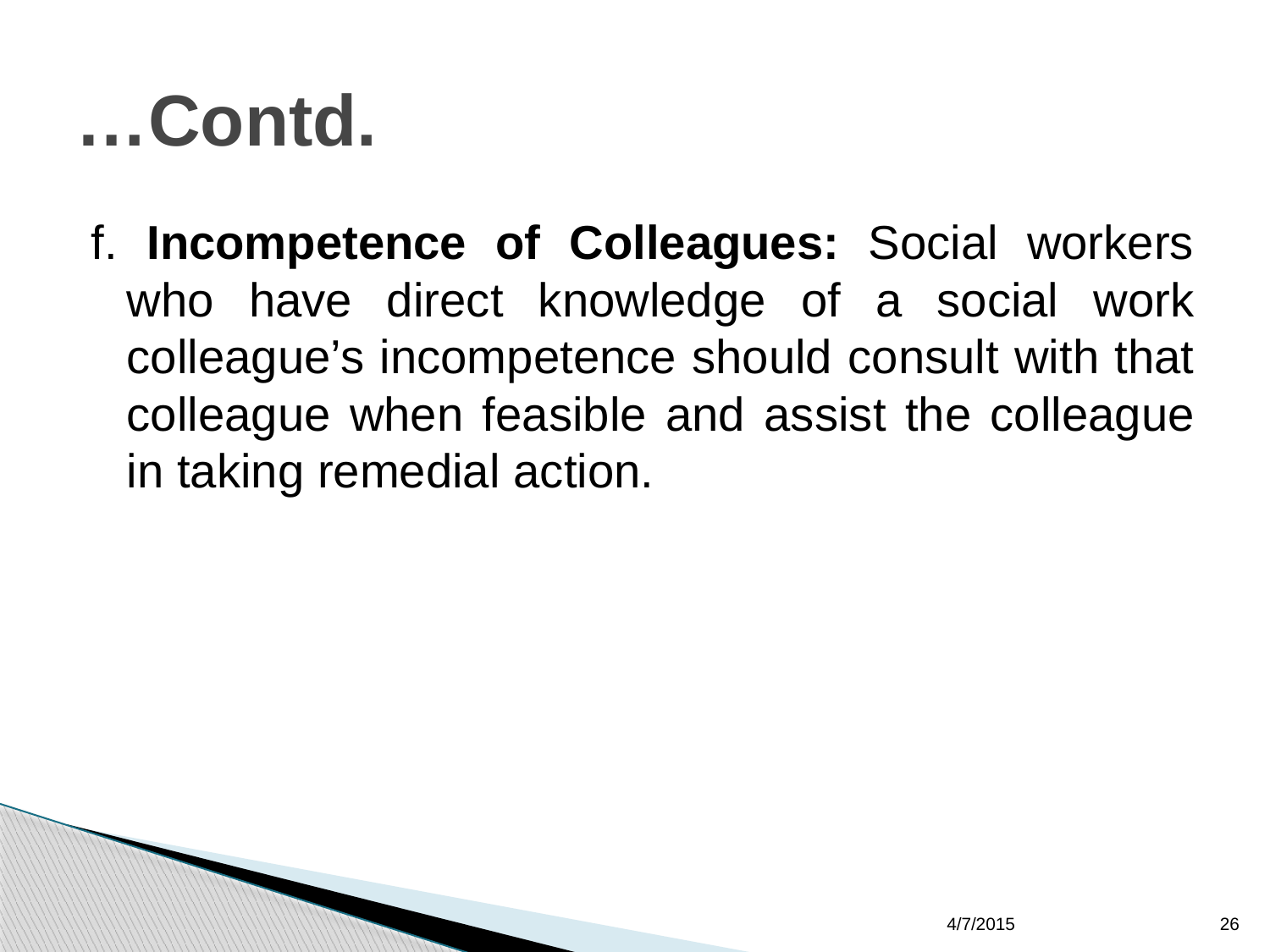

# …Contd.
f. Incompetence of Colleagues: Social workers who have direct knowledge of a social work colleague’s incompetence should consult with that colleague when feasible and assist the colleague in taking remedial action.

4/7/2015
26